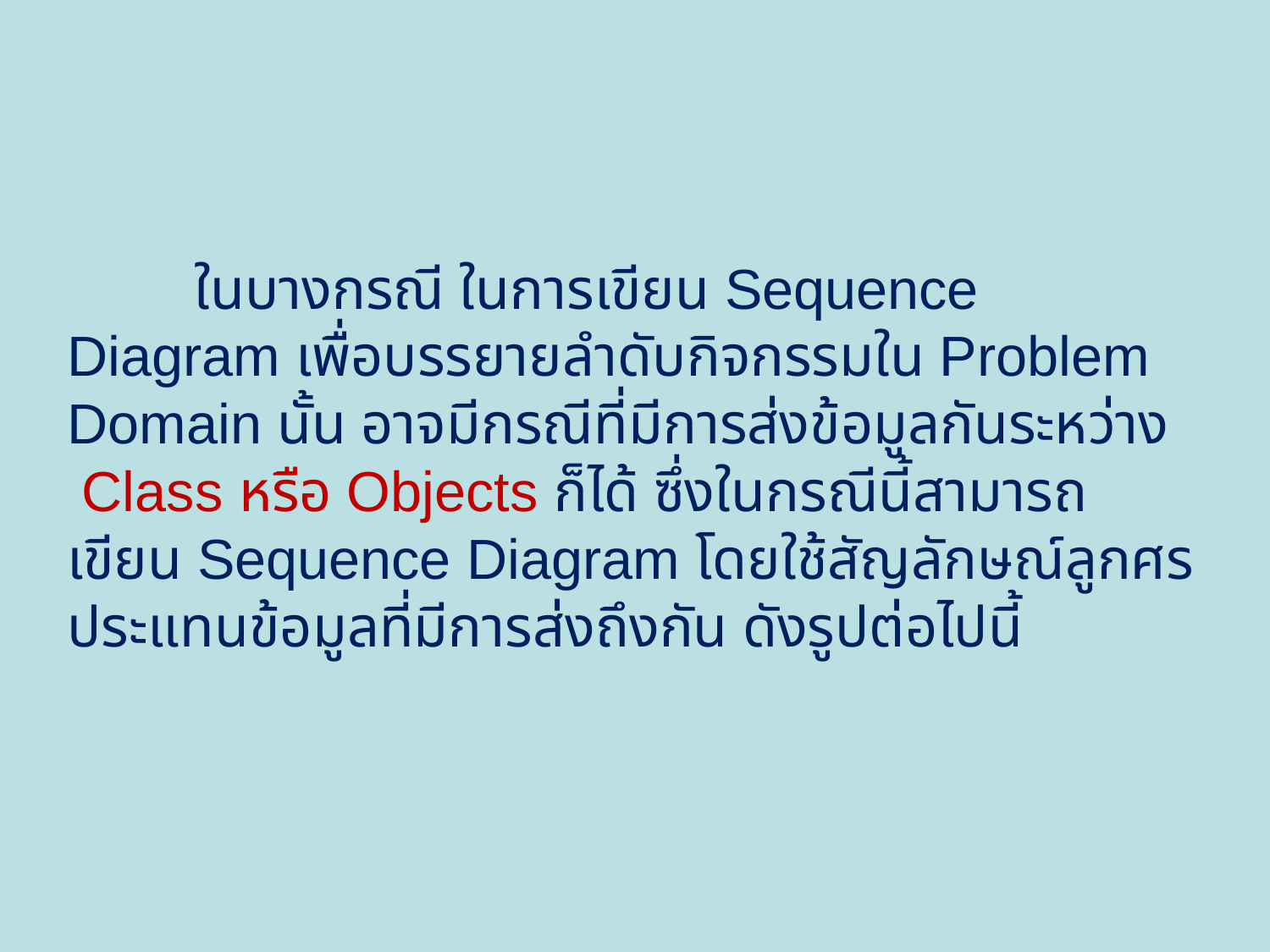

ในบางกรณี ในการเขียน Sequence Diagram เพื่อบรรยายลำดับกิจกรรมใน Problem Domain นั้น อาจมีกรณีที่มีการส่งข้อมูลกันระหว่าง Class หรือ Objects ก็ได้ ซึ่งในกรณีนี้สามารถเขียน Sequence Diagram โดยใช้สัญลักษณ์ลูกศรประแทนข้อมูลที่มีการส่งถึงกัน ดังรูปต่อไปนี้